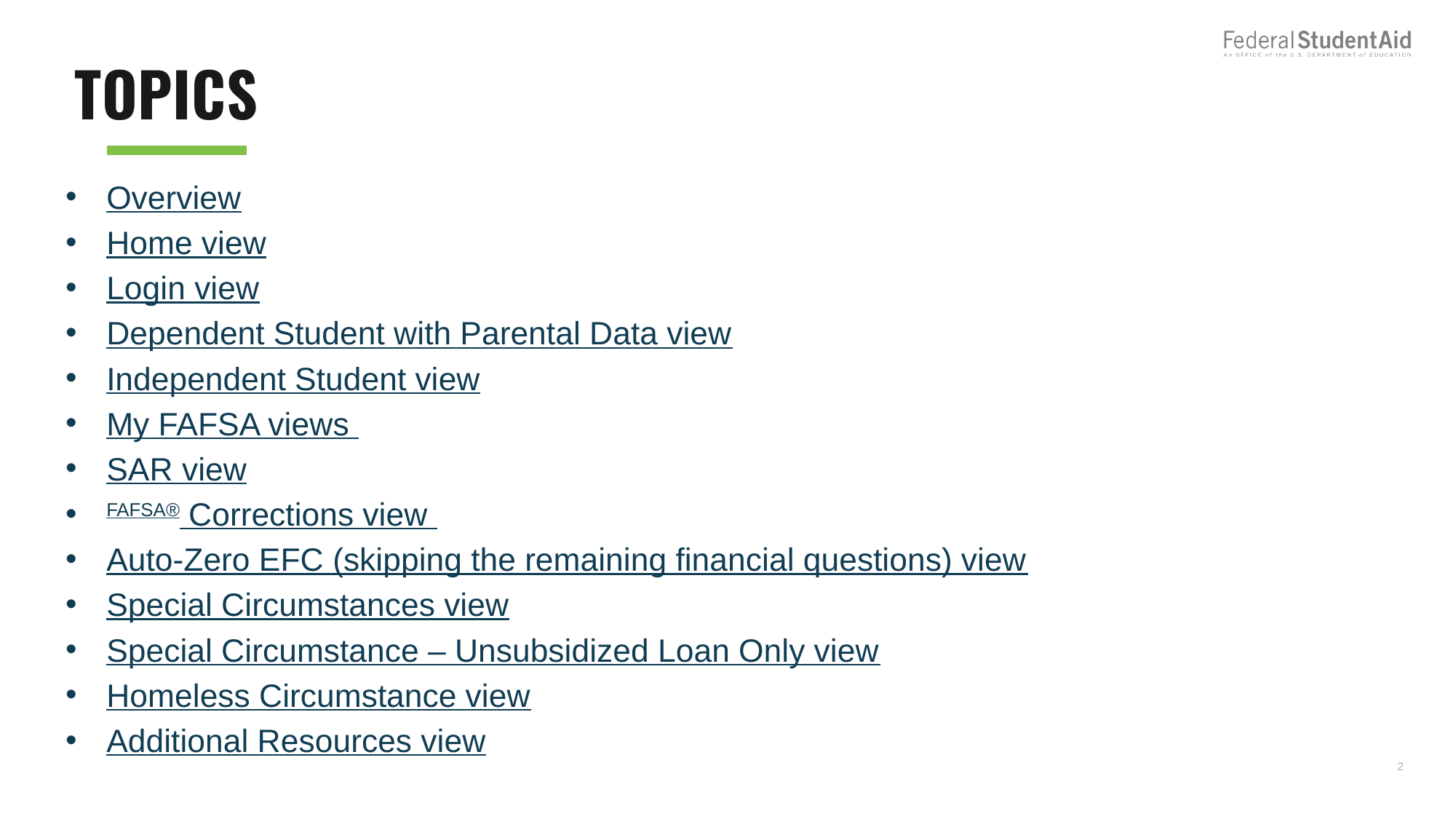

# Topics
Overview
Home view
Login view
Dependent Student with Parental Data view
Independent Student view
My FAFSA views
SAR view
FAFSA® Corrections view
Auto-Zero EFC (skipping the remaining financial questions) view
Special Circumstances view
Special Circumstance – Unsubsidized Loan Only view
Homeless Circumstance view
Additional Resources view
Additional Resources

2